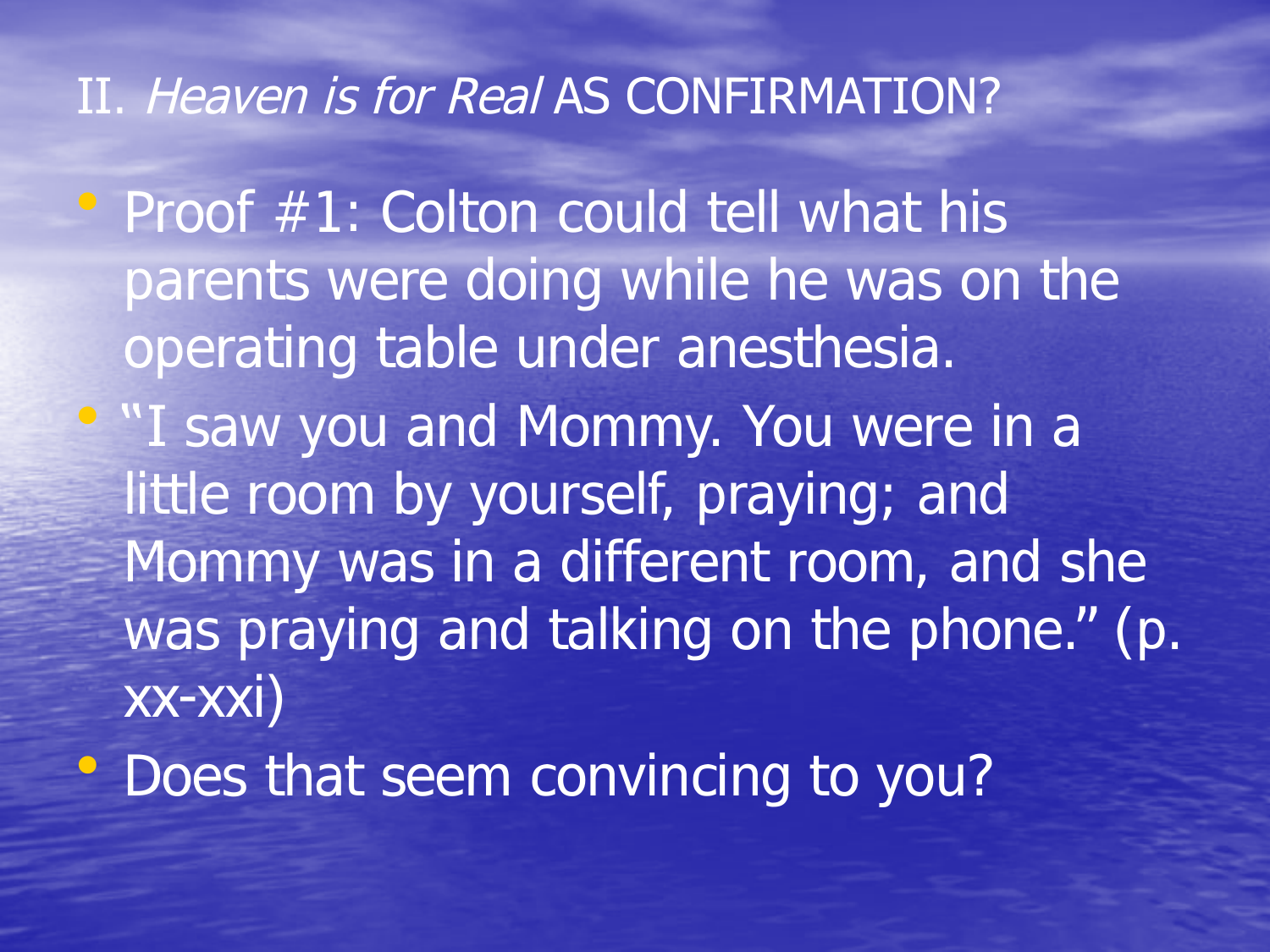

# II. Heaven is for Real AS CONFIRMATION?
Proof #1: Colton could tell what his parents were doing while he was on the operating table under anesthesia.
“I saw you and Mommy. You were in a little room by yourself, praying; and Mommy was in a different room, and she was praying and talking on the phone.” (p. xx-xxi)
Does that seem convincing to you?